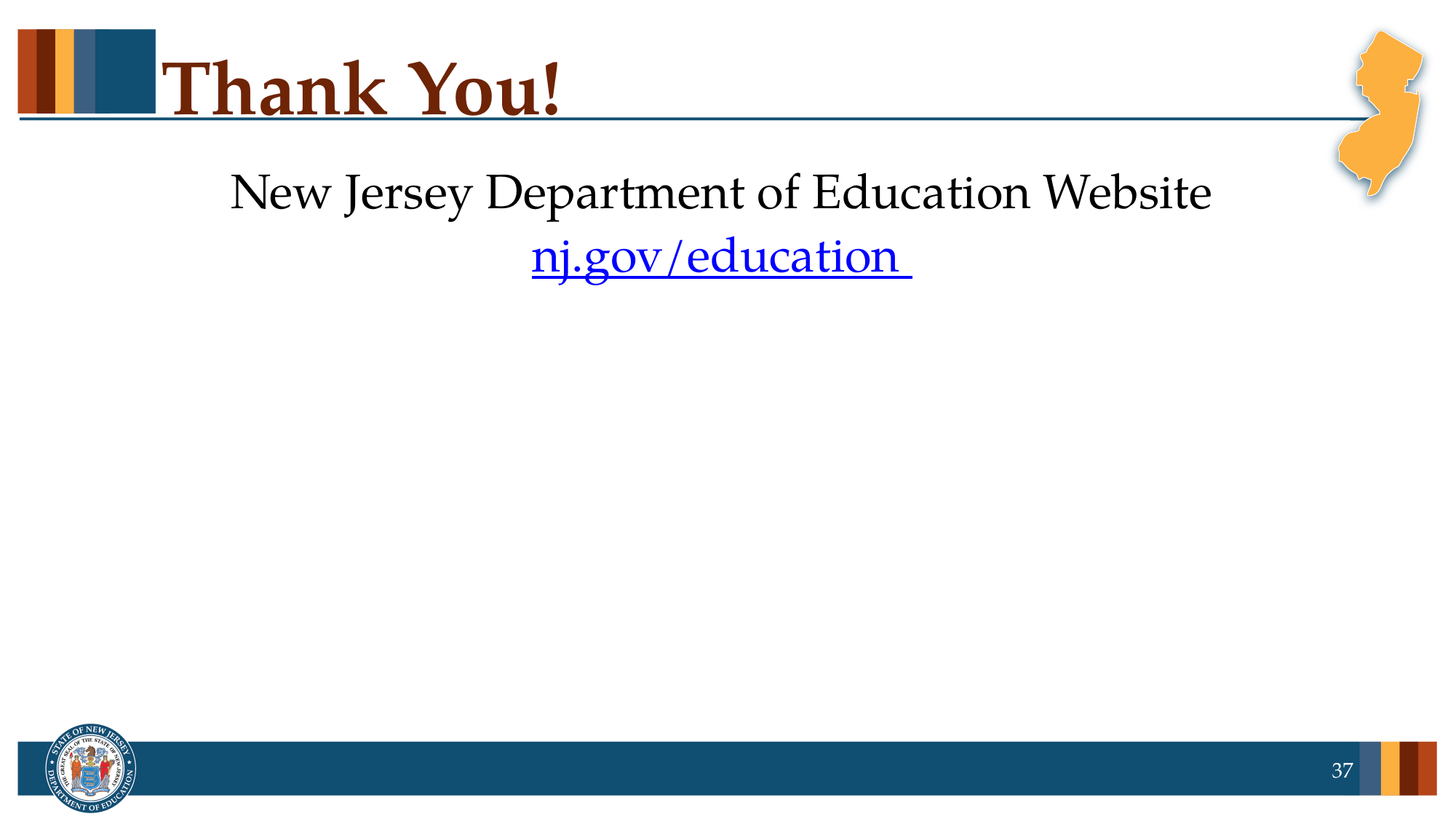

# Thank You!
New Jersey Department of Education Website
nj.gov/education
37